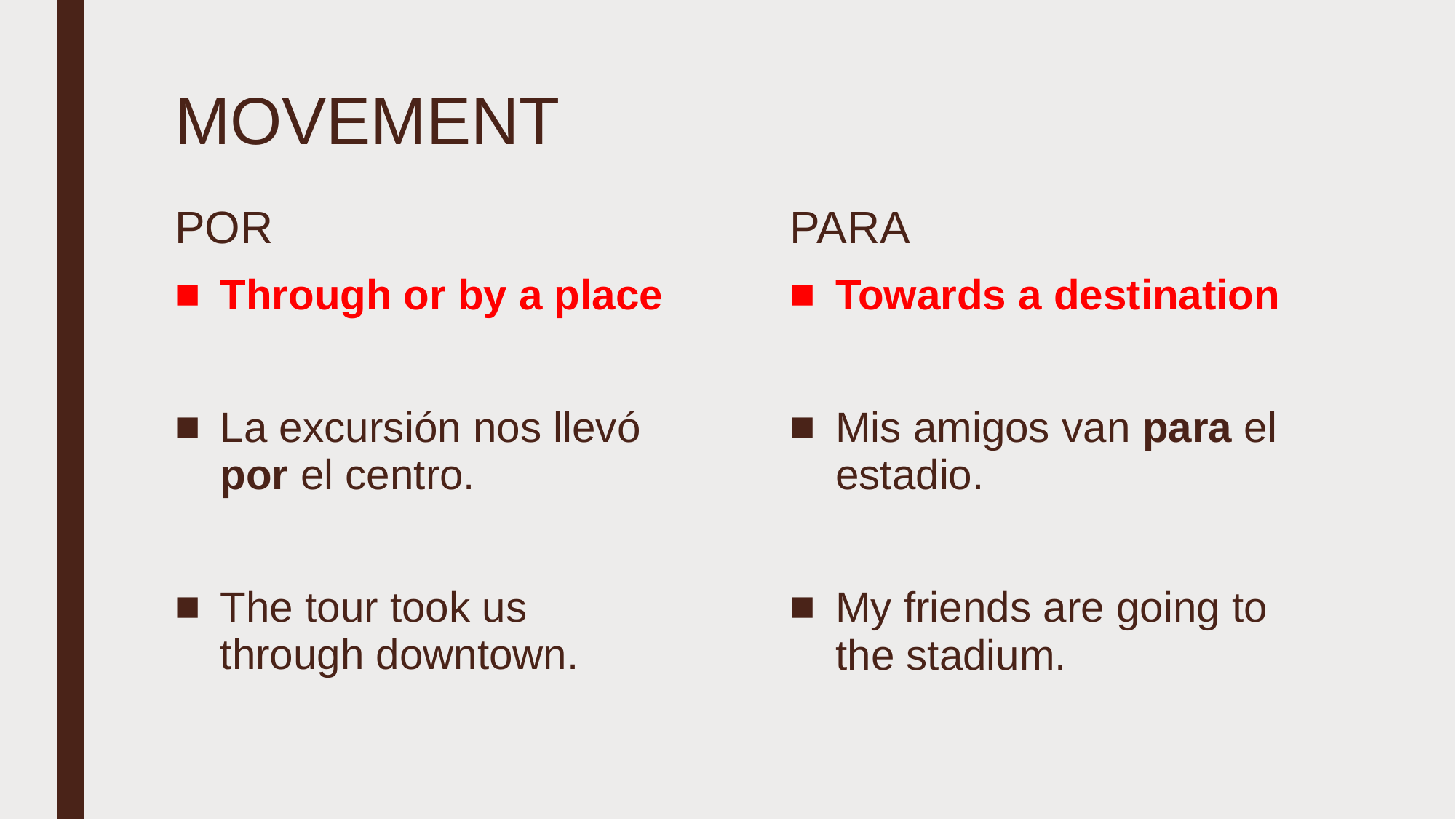

# MOVEMENT
POR
PARA
Towards a destination

Mis amigos van para el estadio.

My friends are going to the stadium.

Through or by a place

La excursión nos llevó por el centro.

The tour took us through downtown.